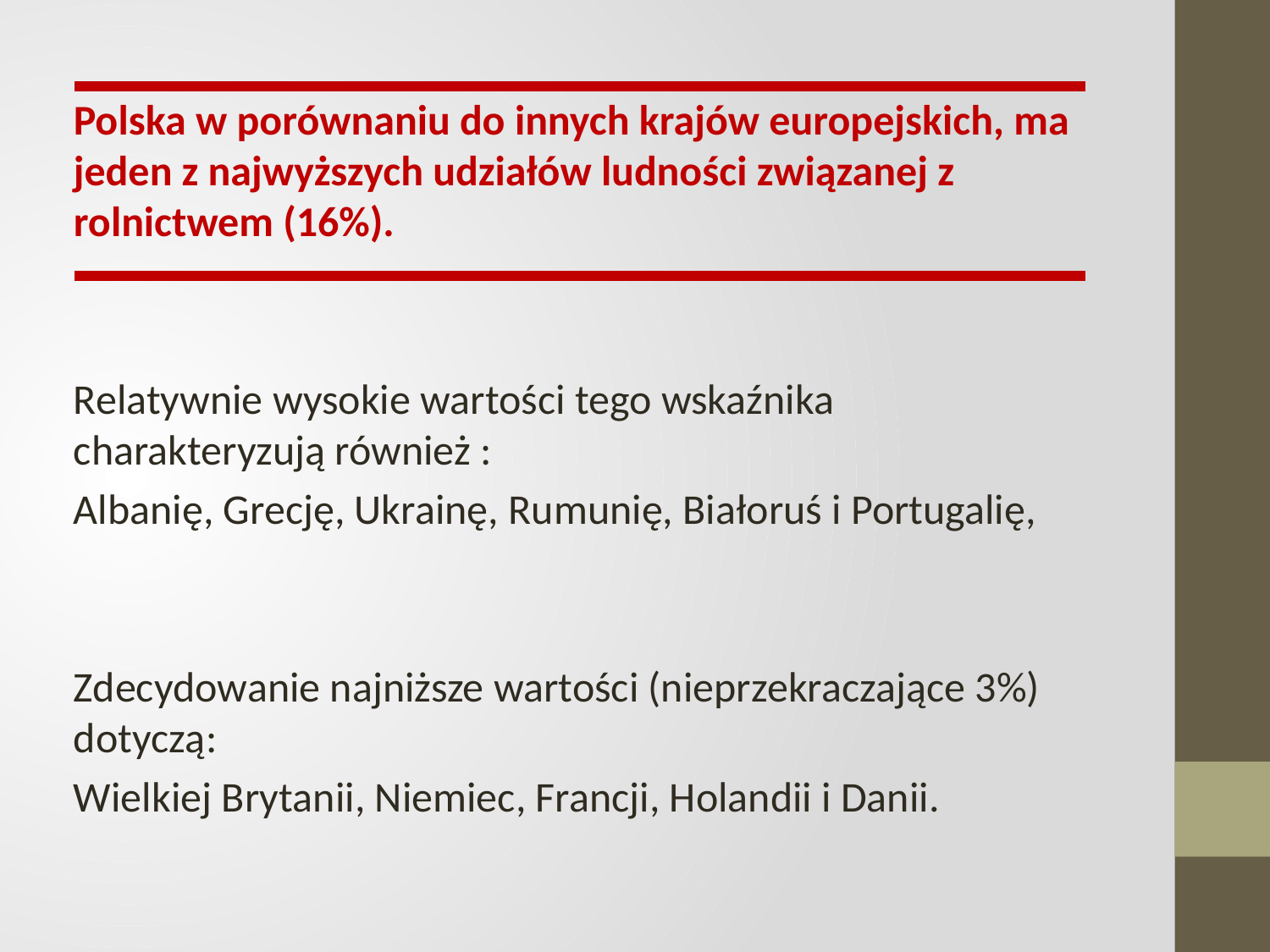

Polska w porównaniu do innych krajów europejskich, ma jeden z najwyższych udziałów ludności związanej z rolnictwem (16%).

Relatywnie wysokie wartości tego wskaźnika charakteryzują również :
Albanię, Grecję, Ukrainę, Rumunię, Białoruś i Portugalię,

Zdecydowanie najniższe wartości (nieprzekraczające 3%) dotyczą:
Wielkiej Brytanii, Niemiec, Francji, Holandii i Danii.